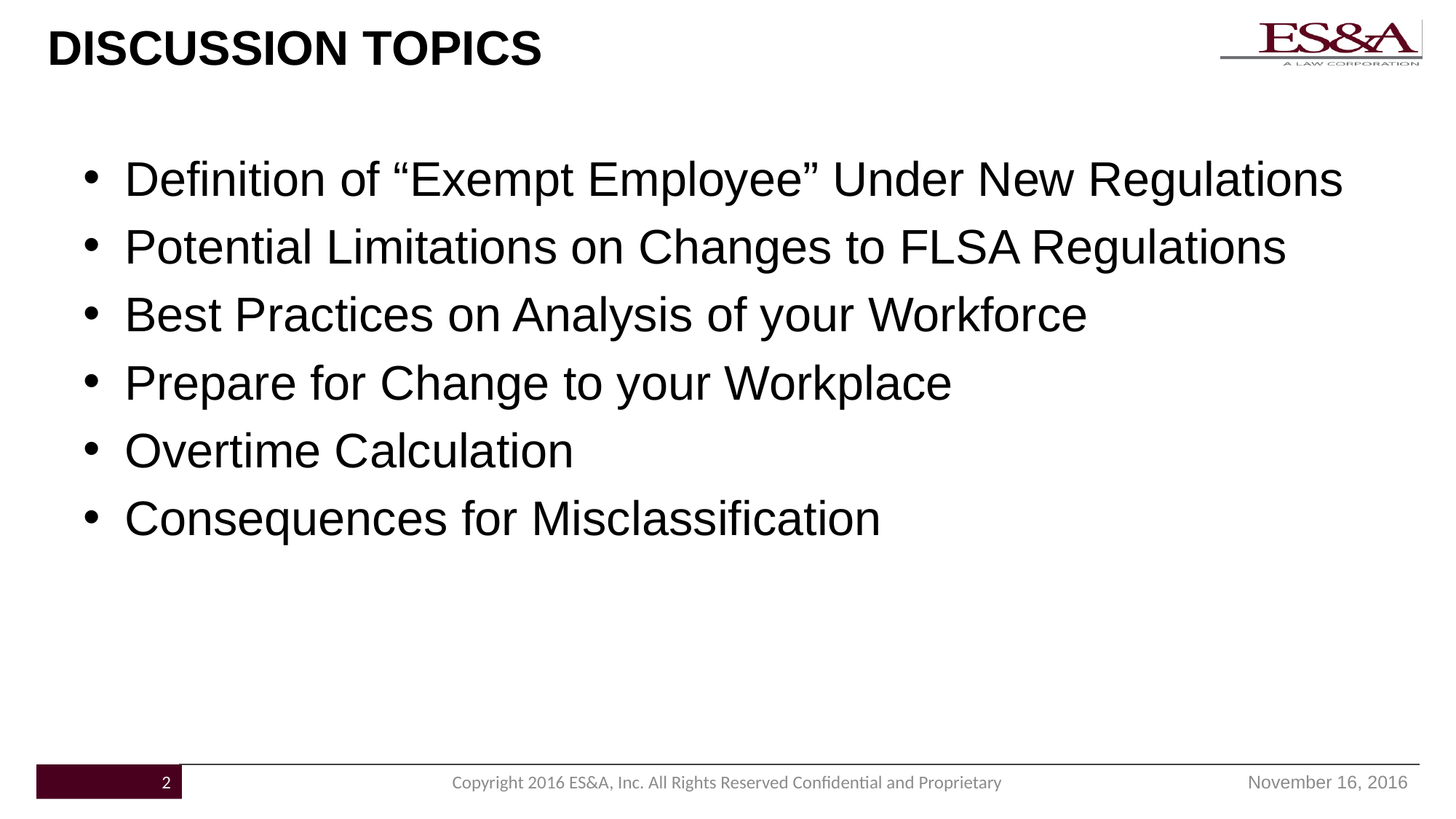

# DISCUSSION TOPICS
Definition of “Exempt Employee” Under New Regulations
Potential Limitations on Changes to FLSA Regulations
Best Practices on Analysis of your Workforce
Prepare for Change to your Workplace
Overtime Calculation
Consequences for Misclassification
November 16, 2016
2
Copyright 2016 ES&A, Inc. All Rights Reserved Confidential and Proprietary